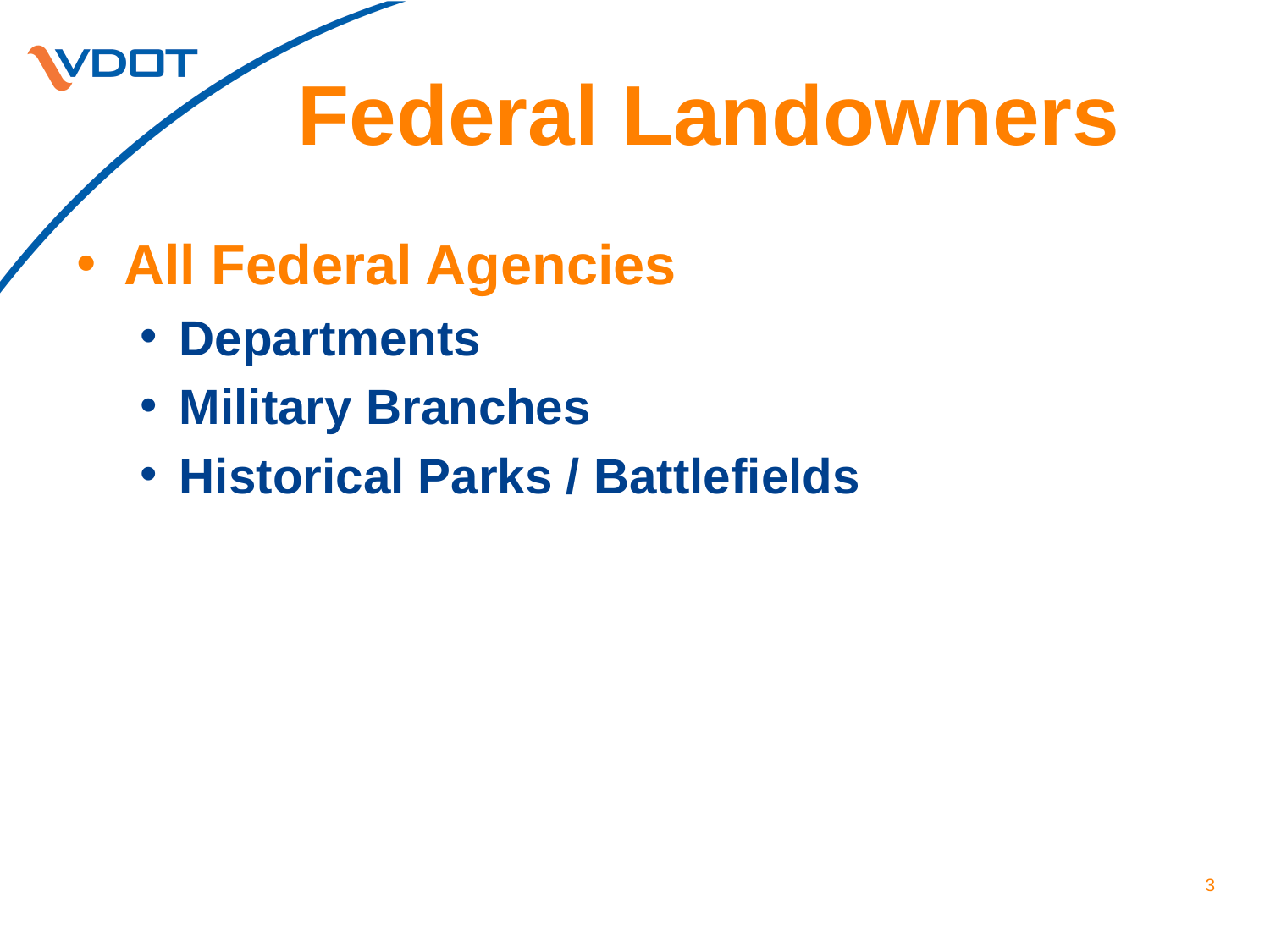

# Federal Landowners
All Federal Agencies
Departments
Military Branches
Historical Parks / Battlefields
3